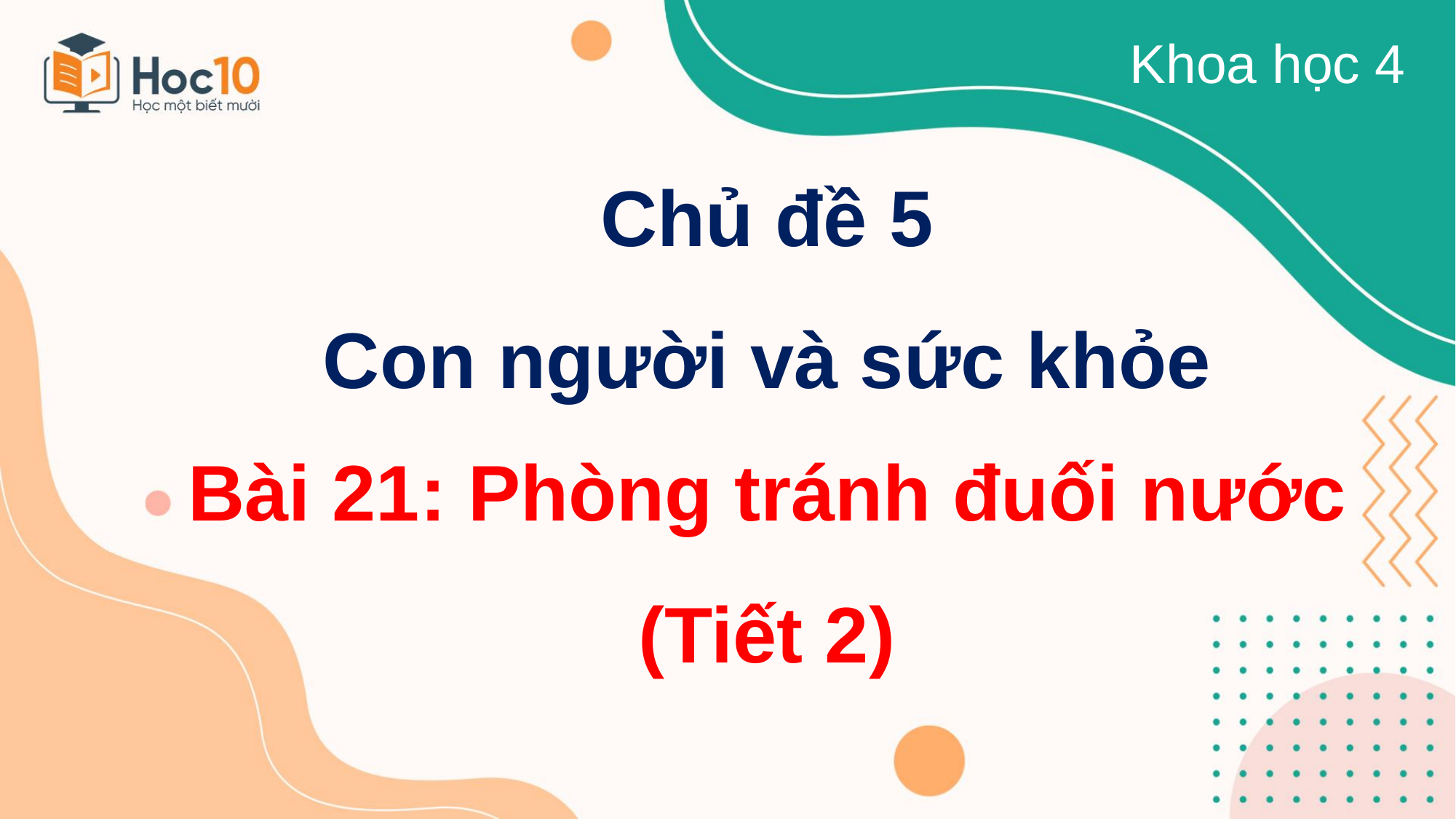

Khoa học 4
Chủ đề 5
Con người và sức khỏe
Bài 21: Phòng tránh đuối nước (Tiết 2)